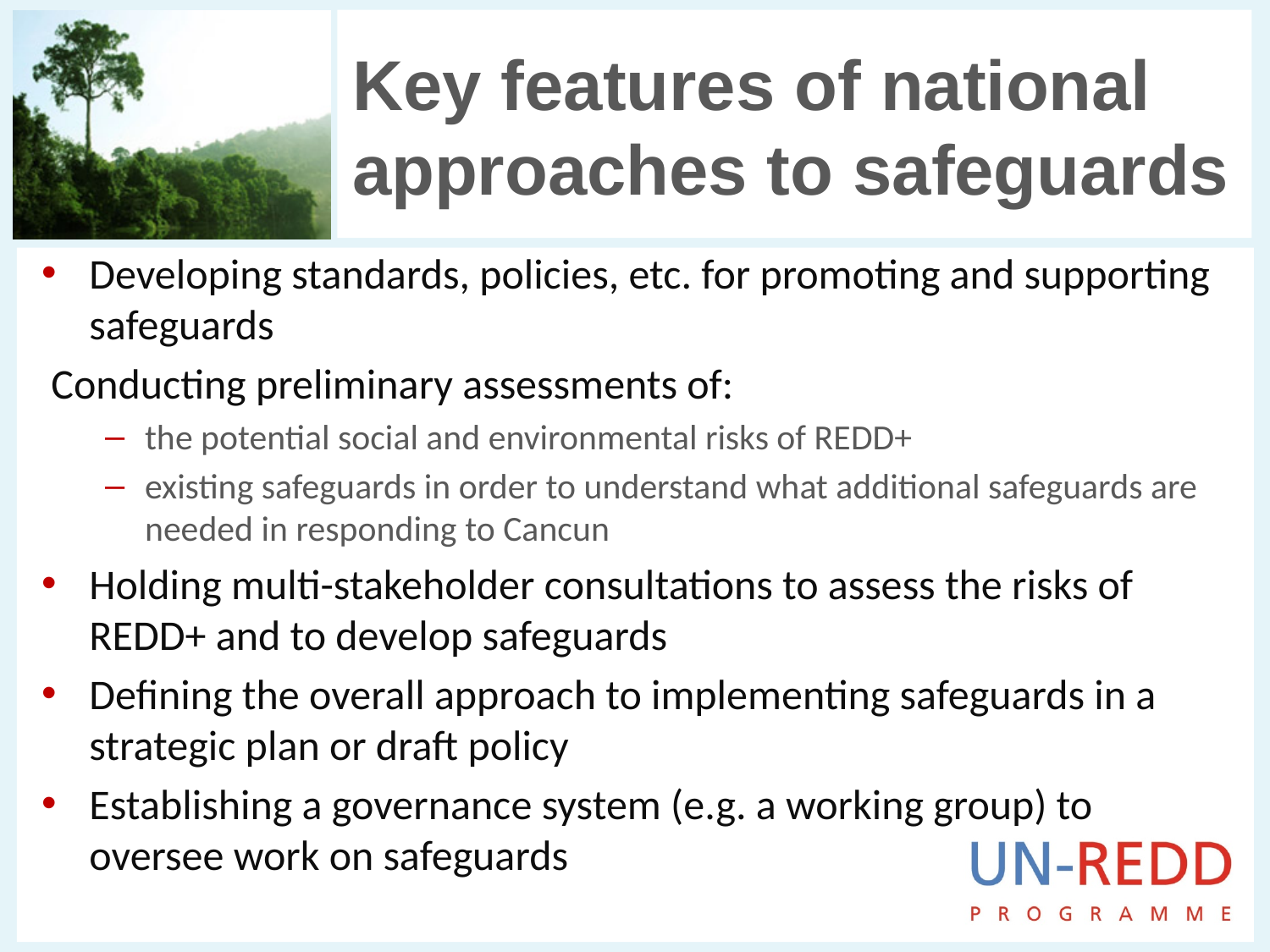

# Key features of national approaches to safeguards
Developing standards, policies, etc. for promoting and supporting safeguards
 Conducting preliminary assessments of:
the potential social and environmental risks of REDD+
existing safeguards in order to understand what additional safeguards are needed in responding to Cancun
Holding multi-stakeholder consultations to assess the risks of REDD+ and to develop safeguards
Defining the overall approach to implementing safeguards in a strategic plan or draft policy
Establishing a governance system (e.g. a working group) to oversee work on safeguards